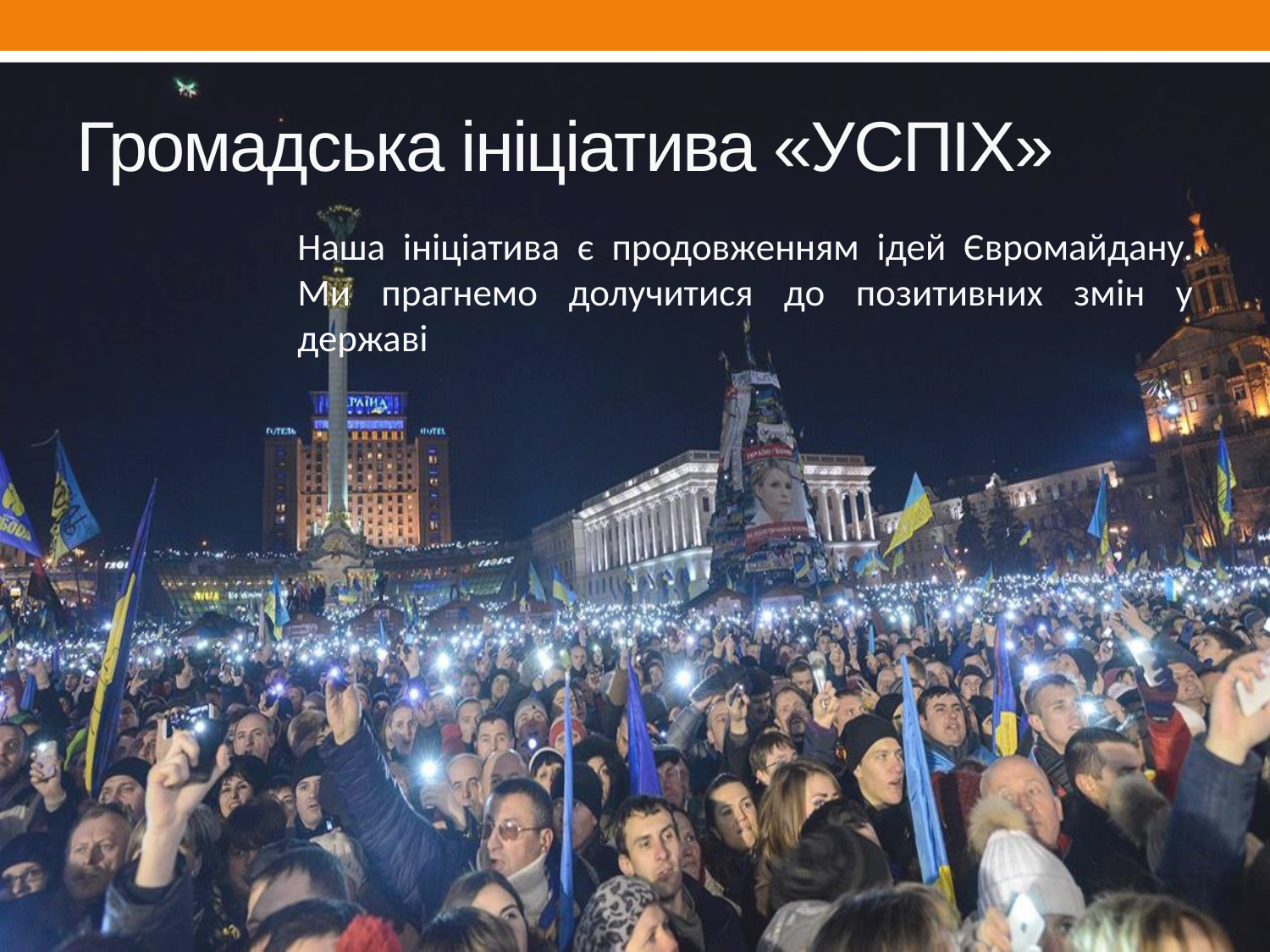

# Громадська ініціатива «УСПІХ»
Наша ініціатива є продовженням ідей Євромайдану. Ми прагнемо долучитися до позитивних змін у державі